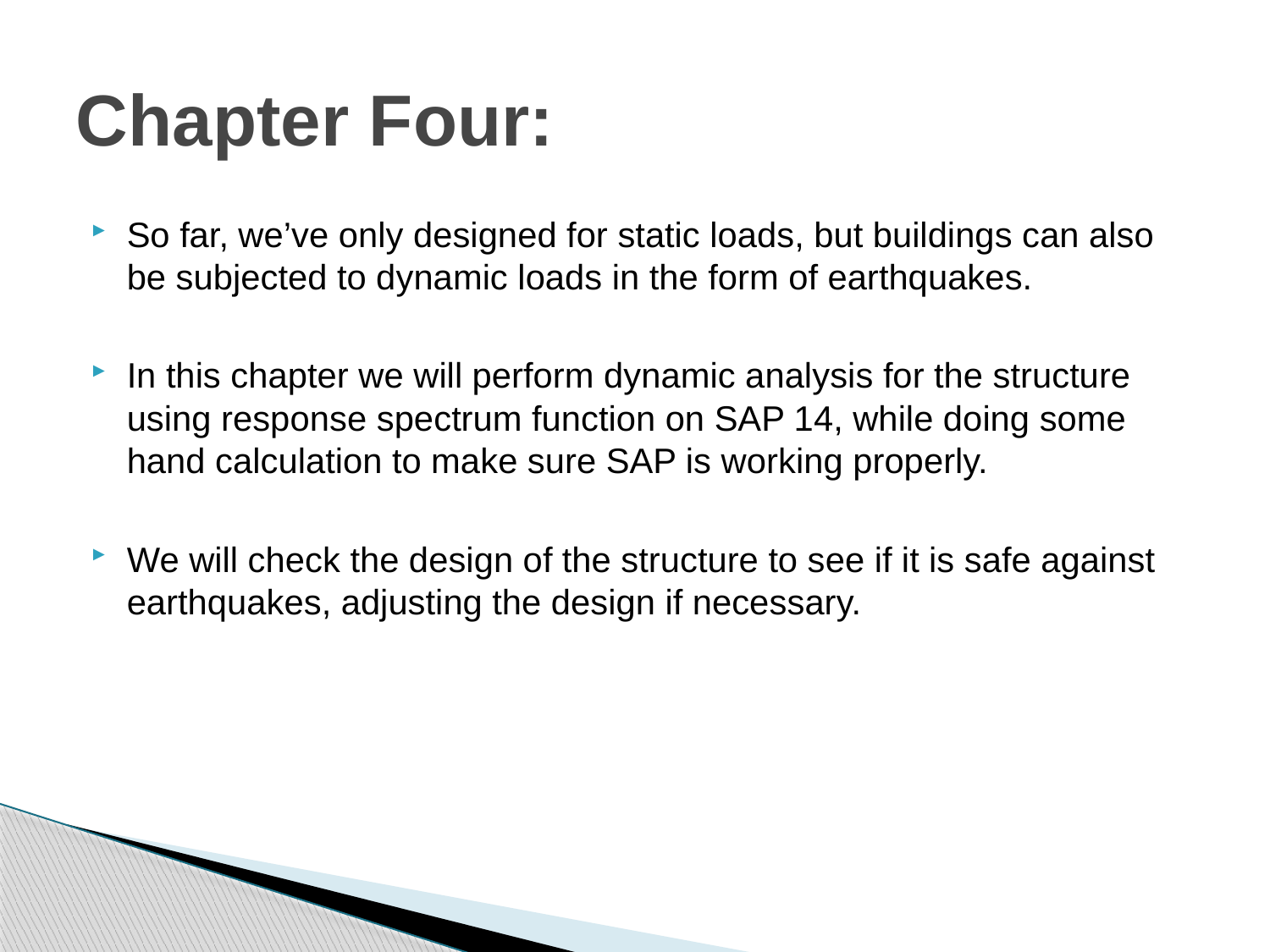

# Chapter Four:
So far, we’ve only designed for static loads, but buildings can also be subjected to dynamic loads in the form of earthquakes.

In this chapter we will perform dynamic analysis for the structure using response spectrum function on SAP 14, while doing some hand calculation to make sure SAP is working properly.

We will check the design of the structure to see if it is safe against earthquakes, adjusting the design if necessary.